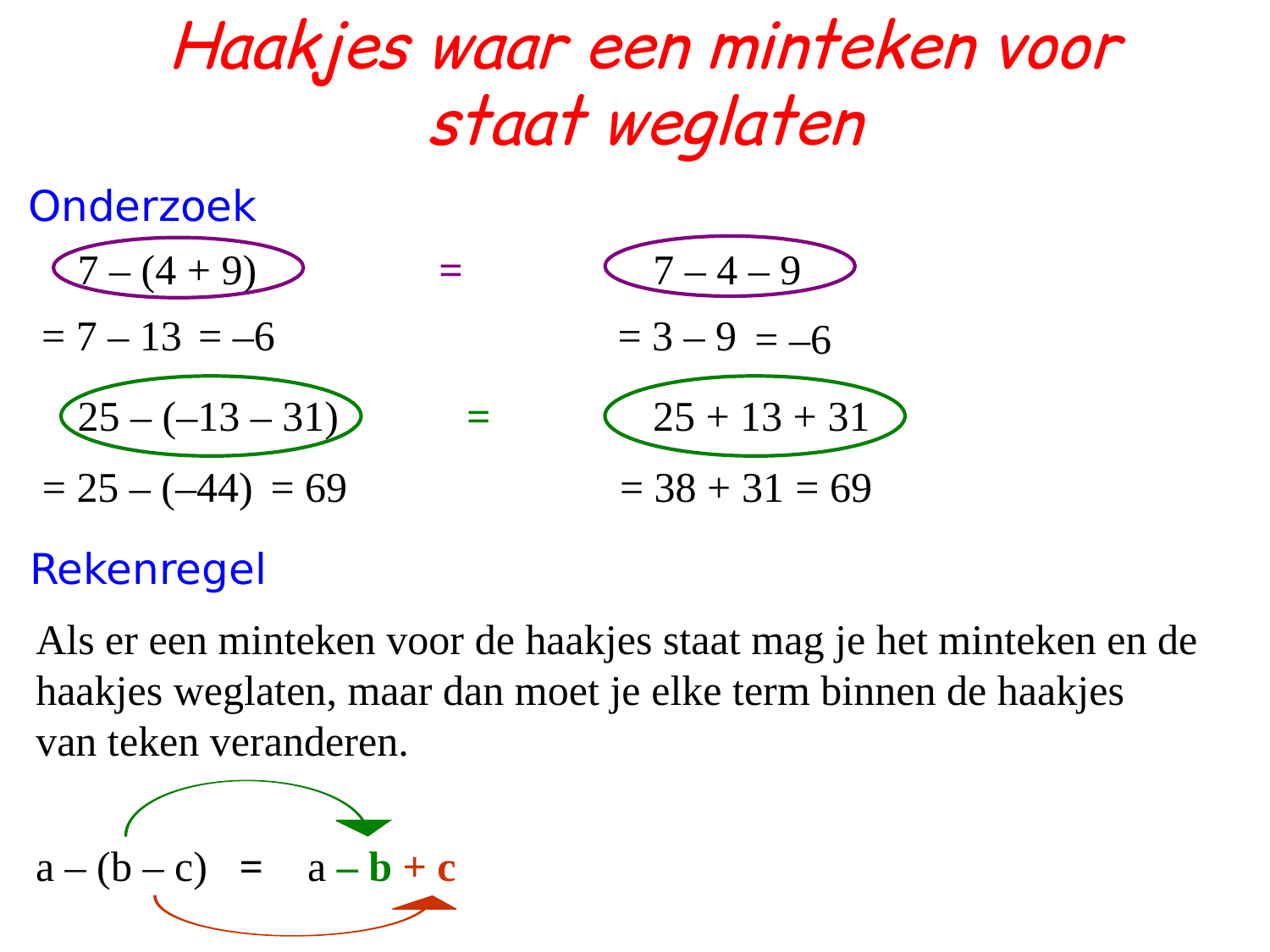

# Haakjes waar een minteken voor staat weglaten
Onderzoek
=

7 – (4 + 9)
7 – 4 – 9
= 7 – 13
= –6
= 3 – 9
= –6

=
25 – (–13 – 31)
25 + 13 + 31
= 25 – (–44)
= 69
= 69
= 38 + 31
Rekenregel
Als er een minteken voor de haakjes staat mag je het minteken en de
haakjes weglaten, maar dan moet je elke term binnen de haakjes
van teken veranderen.

a – (b – c)   =
a – b + c